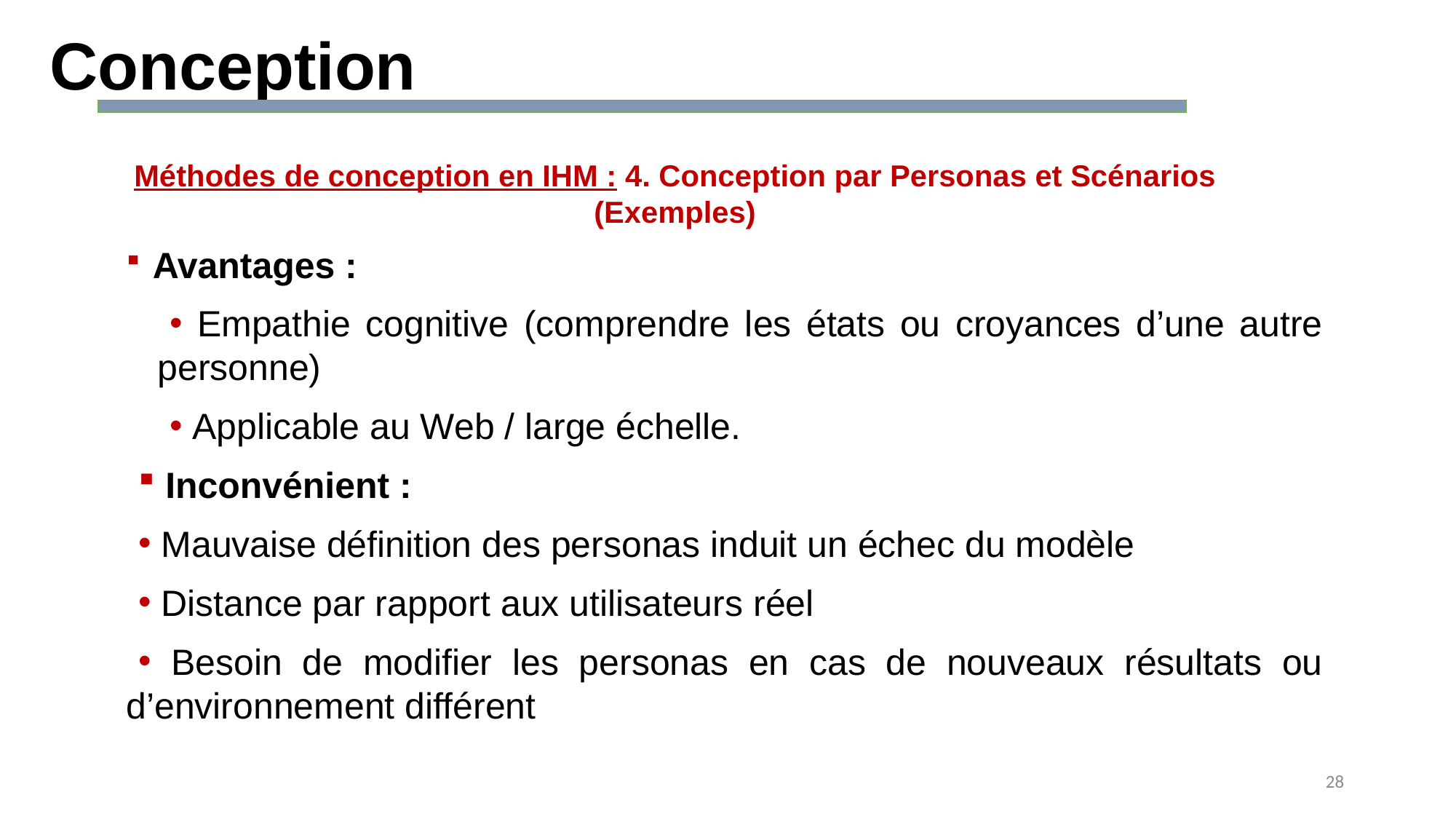

Conception

Méthodes de conception en IHM : 4. Conception par Personas et Scénarios (Exemples)
  Avantages :
 Empathie cognitive (comprendre les états ou croyances d’une autre personne)
 Applicable au Web / large échelle.
 Inconvénient :
 Mauvaise définition des personas induit un échec du modèle
 Distance par rapport aux utilisateurs réel
 Besoin de modifier les personas en cas de nouveaux résultats ou d’environnement différent
28